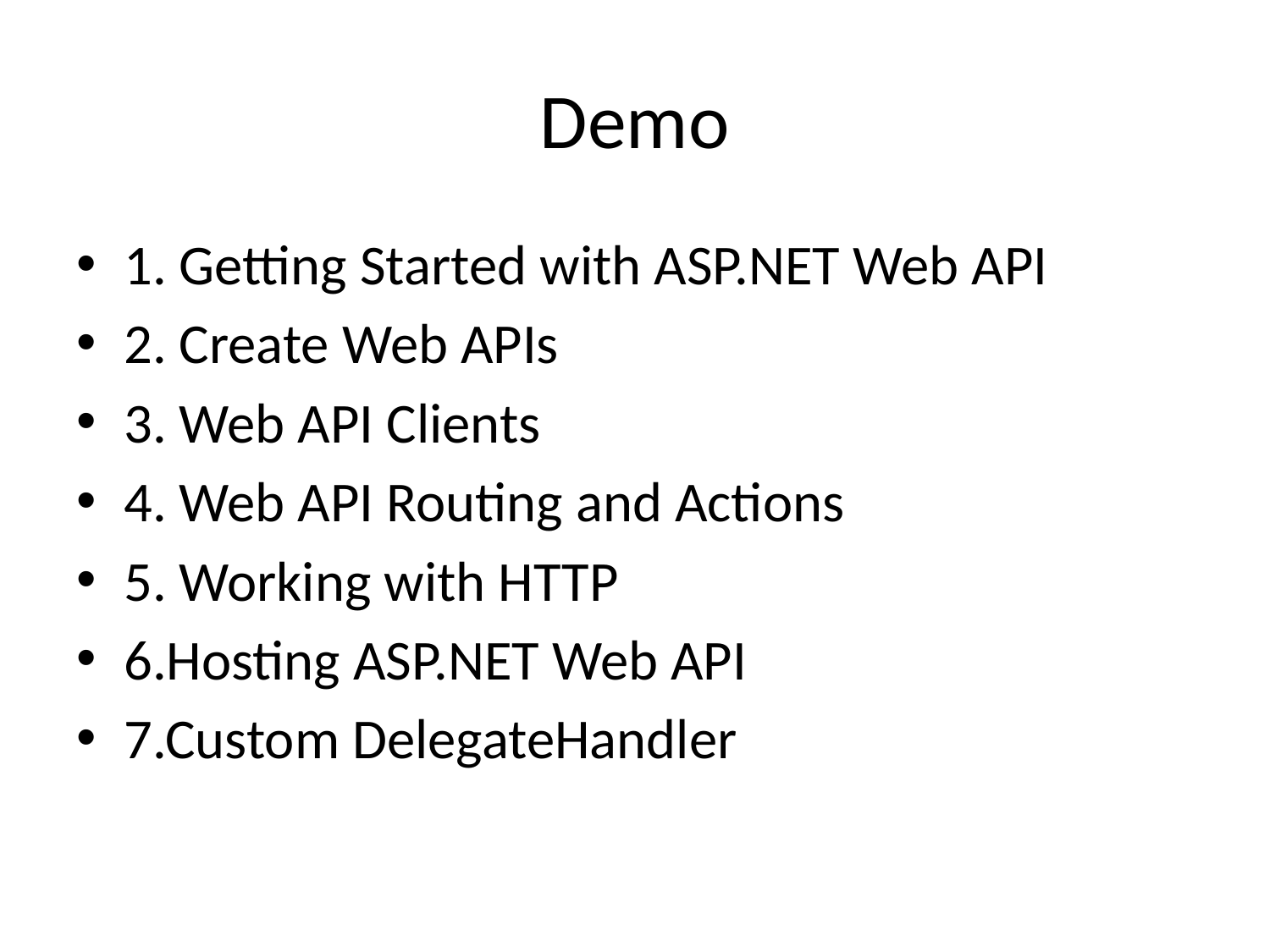

# Demo
1. Getting Started with ASP.NET Web API
2. Create Web APIs
3. Web API Clients
4. Web API Routing and Actions
5. Working with HTTP
6.Hosting ASP.NET Web API
7.Custom DelegateHandler